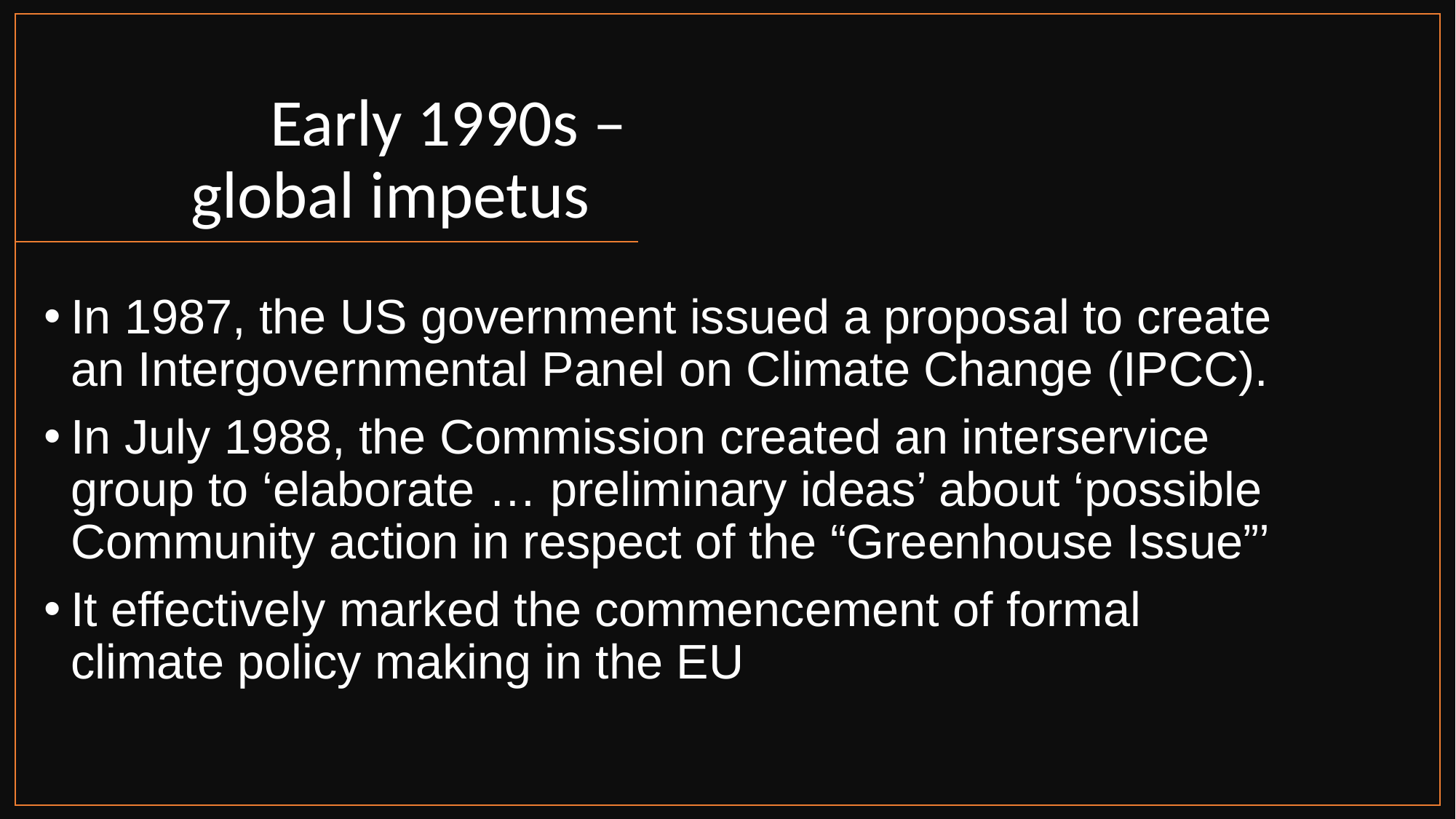

# Early 1990s – global impetus
In 1987, the US government issued a proposal to create an Intergovernmental Panel on Climate Change (IPCC).
In July 1988, the Commission created an interservice group to ‘elaborate … preliminary ideas’ about ‘possible Community action in respect of the “Greenhouse Issue”’
It effectively marked the commencement of formal climate policy making in the EU